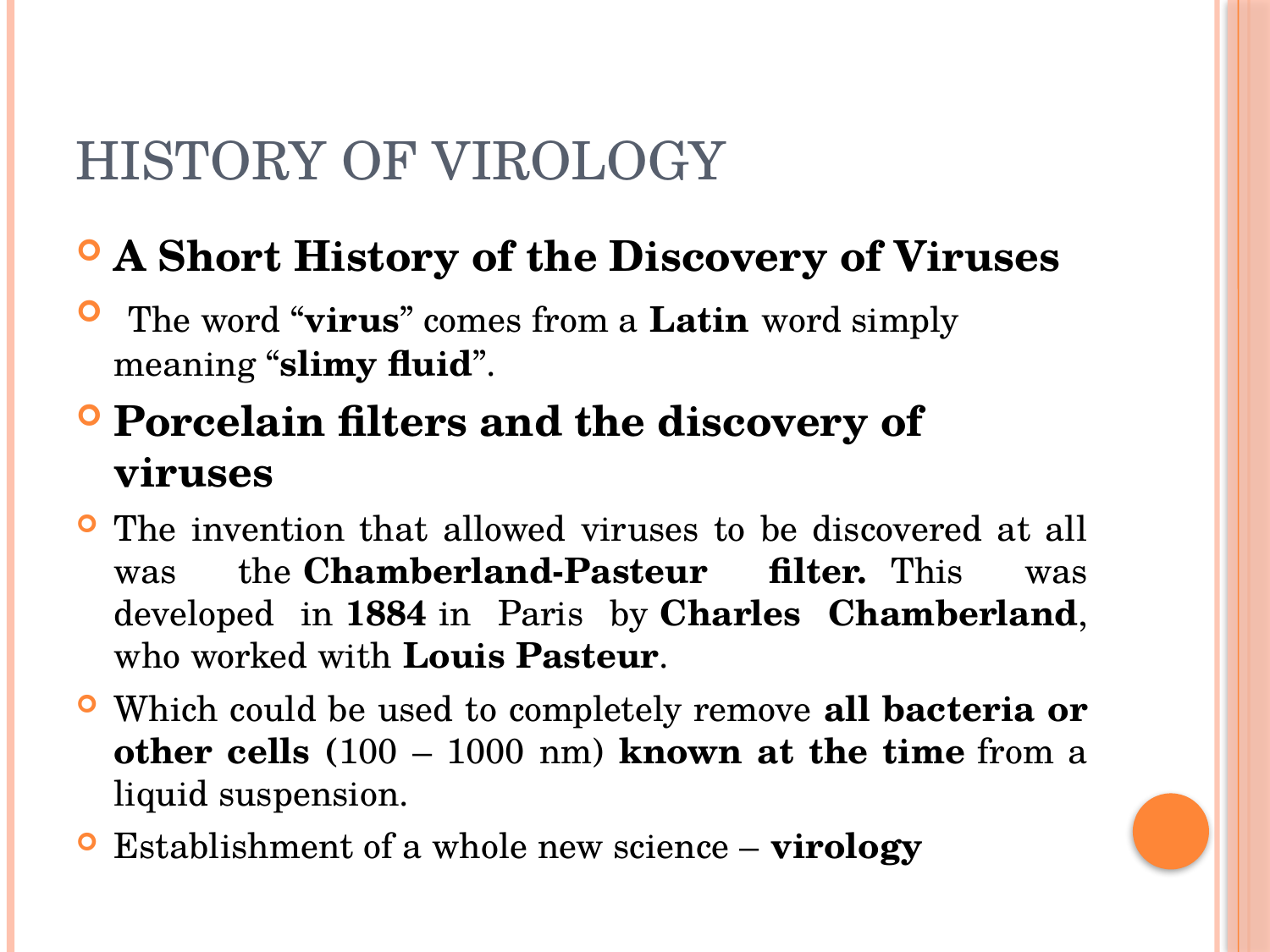

# History of virology
A Short History of the Discovery of Viruses
 The word “virus” comes from a Latin word simply meaning “slimy fluid”.
Porcelain filters and the discovery of viruses
The invention that allowed viruses to be discovered at all was the Chamberland-Pasteur filter.  This was developed in 1884 in Paris by Charles Chamberland, who worked with Louis Pasteur.
Which could be used to completely remove all bacteria or other cells (100 – 1000 nm) known at the time from a liquid suspension.
Establishment of a whole new science – virology